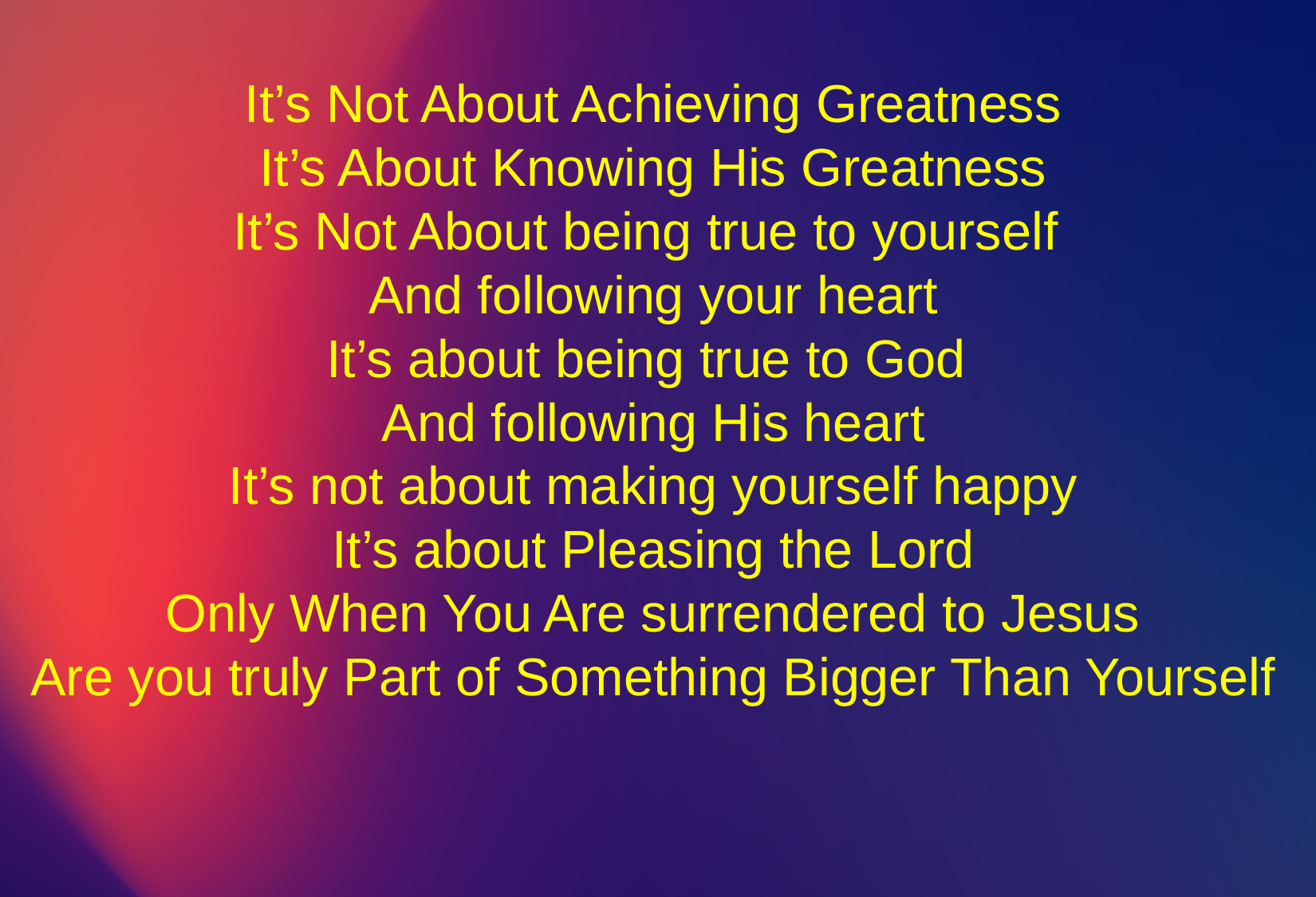

It’s Not About Achieving Greatness
It’s About Knowing His Greatness
It’s Not About being true to yourself
And following your heart
It’s about being true to God
And following His heart
It’s not about making yourself happy
It’s about Pleasing the Lord
Only When You Are surrendered to Jesus
Are you truly Part of Something Bigger Than Yourself